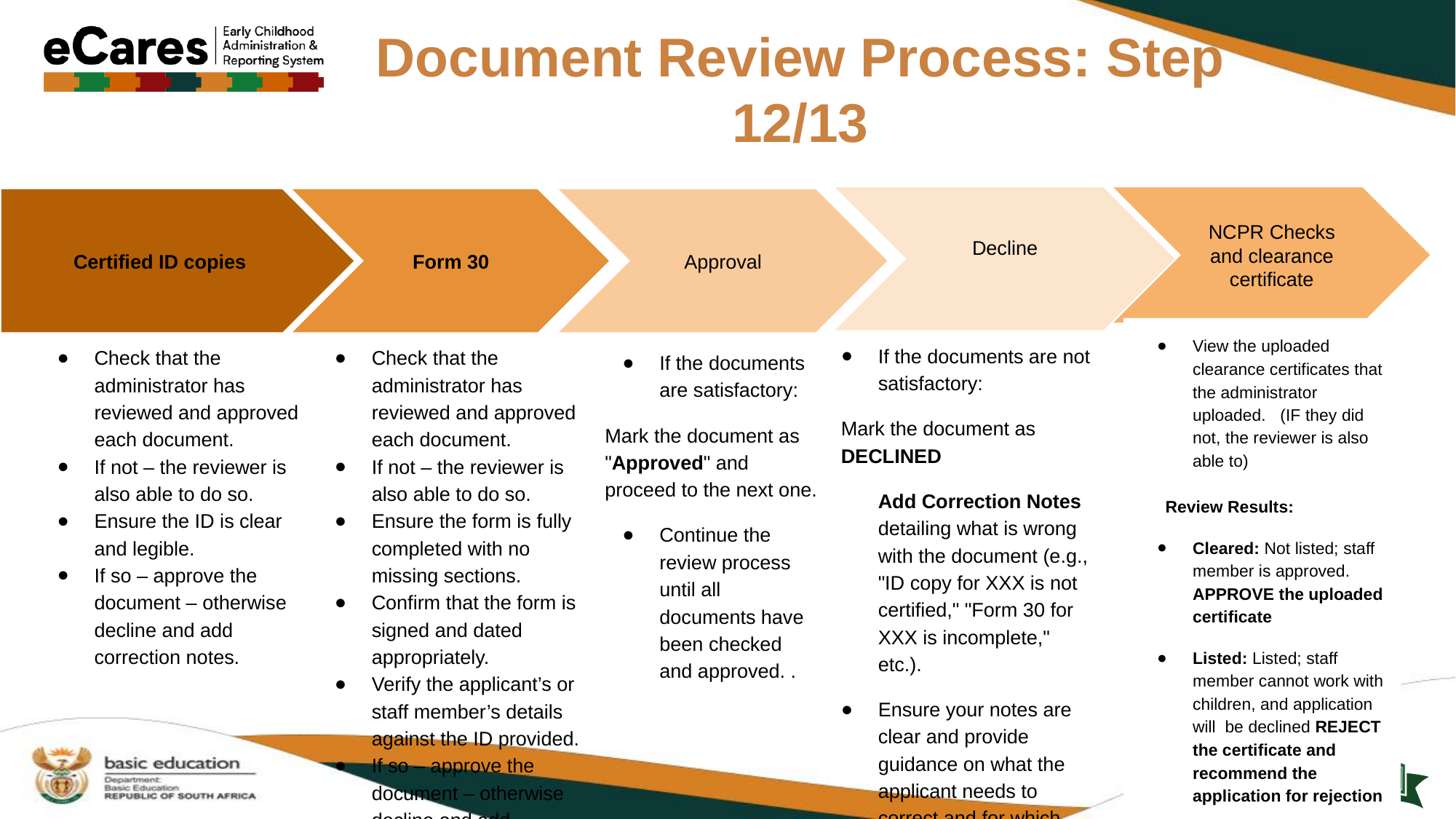

# Document Review Process: Step 12/13
NCPR Checks and clearance certificate
View the uploaded clearance certificates that the administrator uploaded.   (IF they did not, the reviewer is also able to)

Review Results:
Cleared: Not listed; staff member is approved.  APPROVE the uploaded certificate
Listed: Listed; staff member cannot work with children, and application will  be declined REJECT the certificate and recommend the application for rejection

Decline

If the documents are not satisfactory:
Mark the document as DECLINED
Add Correction Notes detailing what is wrong with the document (e.g., "ID copy for XXX is not certified," "Form 30 for XXX is incomplete," etc.).
Ensure your notes are clear and provide guidance on what the applicant needs to correct and for which staff member.

Form 30
Check that the administrator has reviewed and approved each document.
If not – the reviewer is also able to do so.
Ensure the form is fully completed with no missing sections.
Confirm that the form is signed and dated appropriately.
Verify the applicant’s or staff member’s details against the ID provided.
If so – approve the document – otherwise decline and add correction notes.

Approval
If the documents are satisfactory:
Mark the document as "Approved" and proceed to the next one.
Continue the review process until all documents have been checked and approved. .
Certified ID copies
Check that the administrator has reviewed and approved each document.
If not – the reviewer is also able to do so.
Ensure the ID is clear and legible.
If so – approve the document – otherwise decline and add correction notes.

72